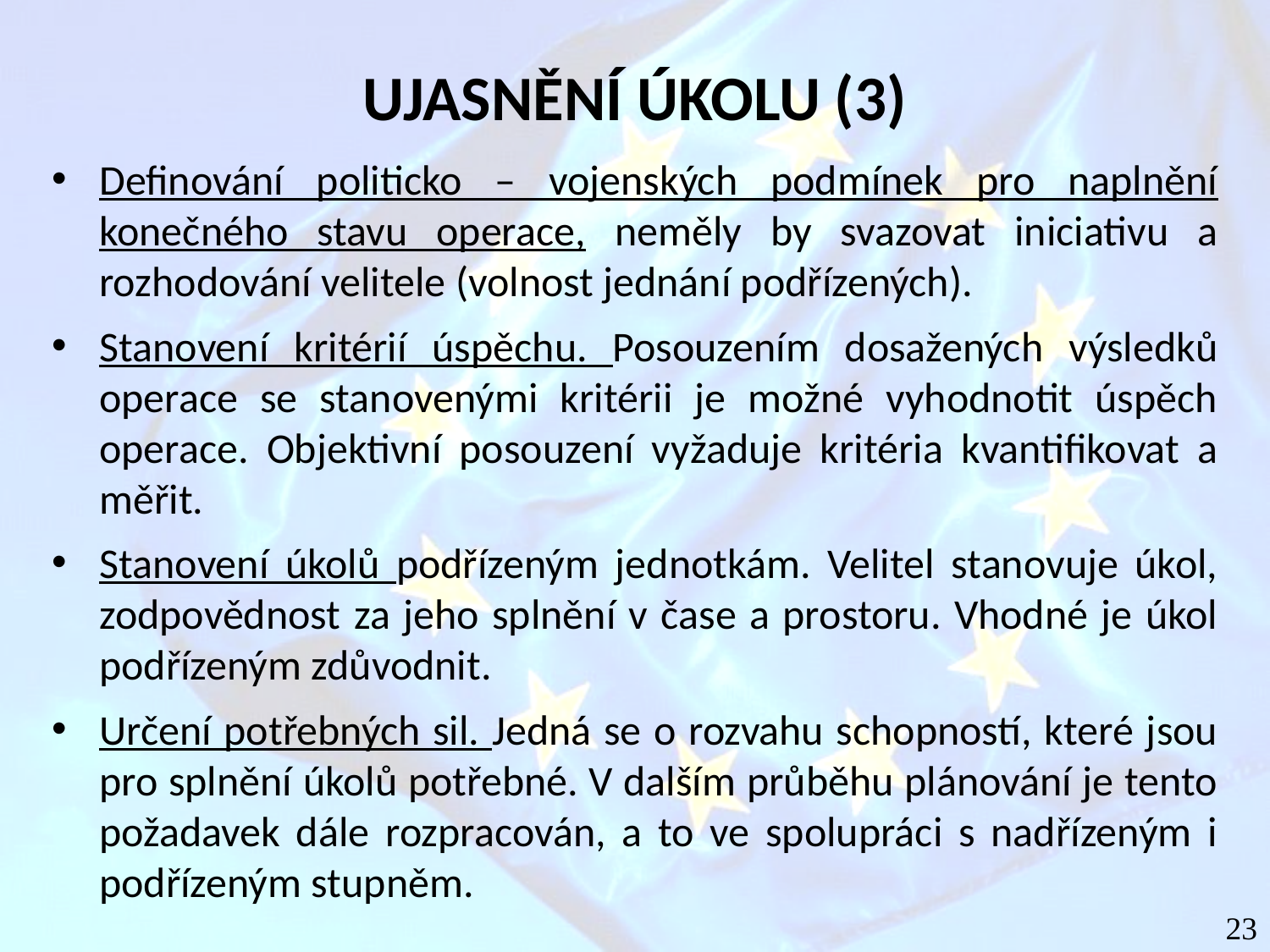

# UJASNĚNÍ ÚKOLU (3)
Definování politicko – vojenských podmínek pro naplnění konečného stavu operace, neměly by svazovat iniciativu a rozhodování velitele (volnost jednání podřízených).
Stanovení kritérií úspěchu. Posouzením dosažených výsledků operace se stanovenými kritérii je možné vyhodnotit úspěch operace. Objektivní posouzení vyžaduje kritéria kvantifikovat a měřit.
Stanovení úkolů podřízeným jednotkám. Velitel stanovuje úkol, zodpovědnost za jeho splnění v čase a prostoru. Vhodné je úkol podřízeným zdůvodnit.
Určení potřebných sil. Jedná se o rozvahu schopností, které jsou pro splnění úkolů potřebné. V dalším průběhu plánování je tento požadavek dále rozpracován, a to ve spolupráci s nadřízeným i podřízeným stupněm.
23